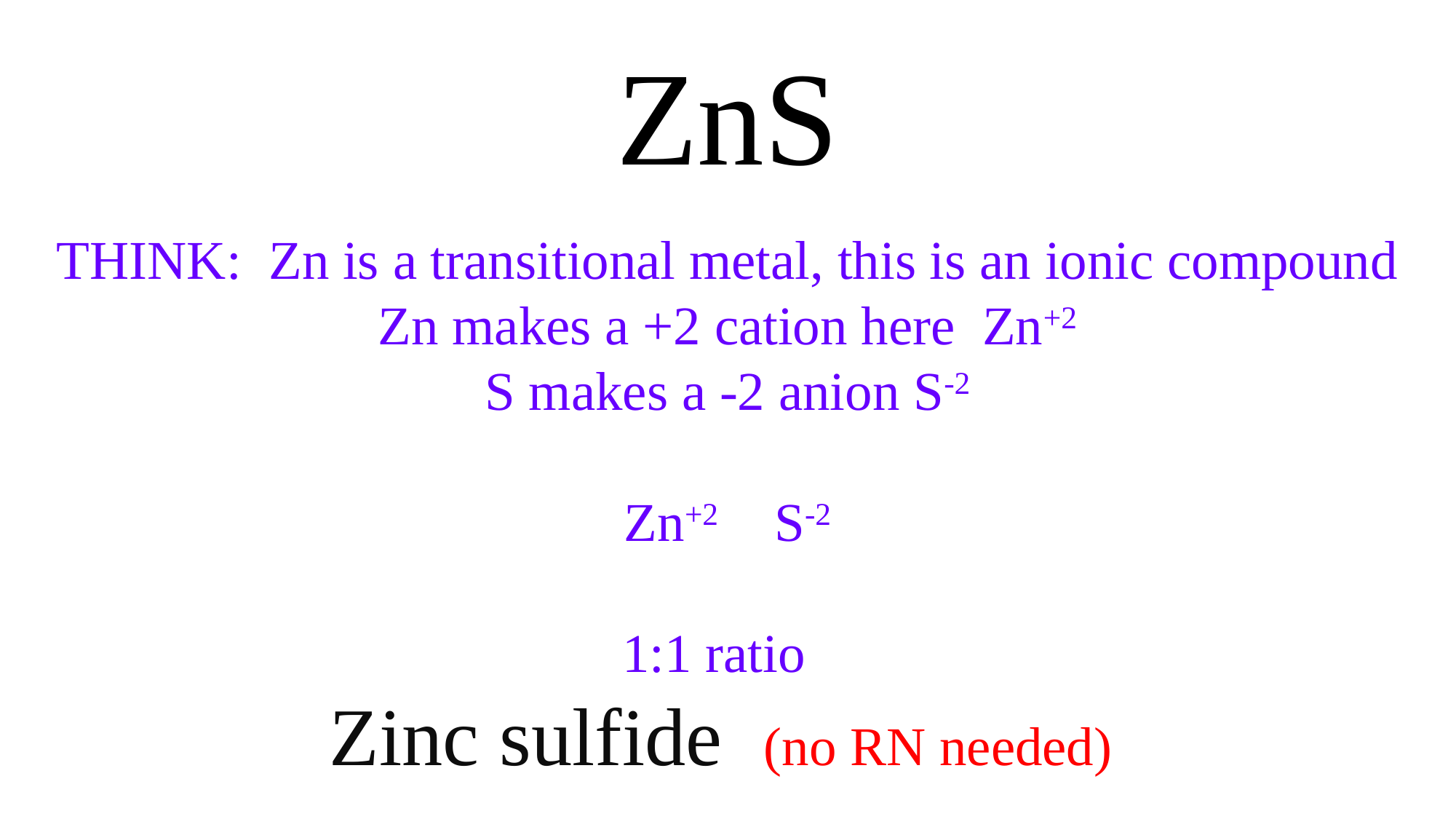

ZnS

THINK:  Zn is a transitional metal, this is an ionic compound
Zn makes a +2 cation here  Zn+2
S makes a -2 anion S-2
Zn+2       S-2
1:1 ratio
Zinc sulfide  (no RN needed)